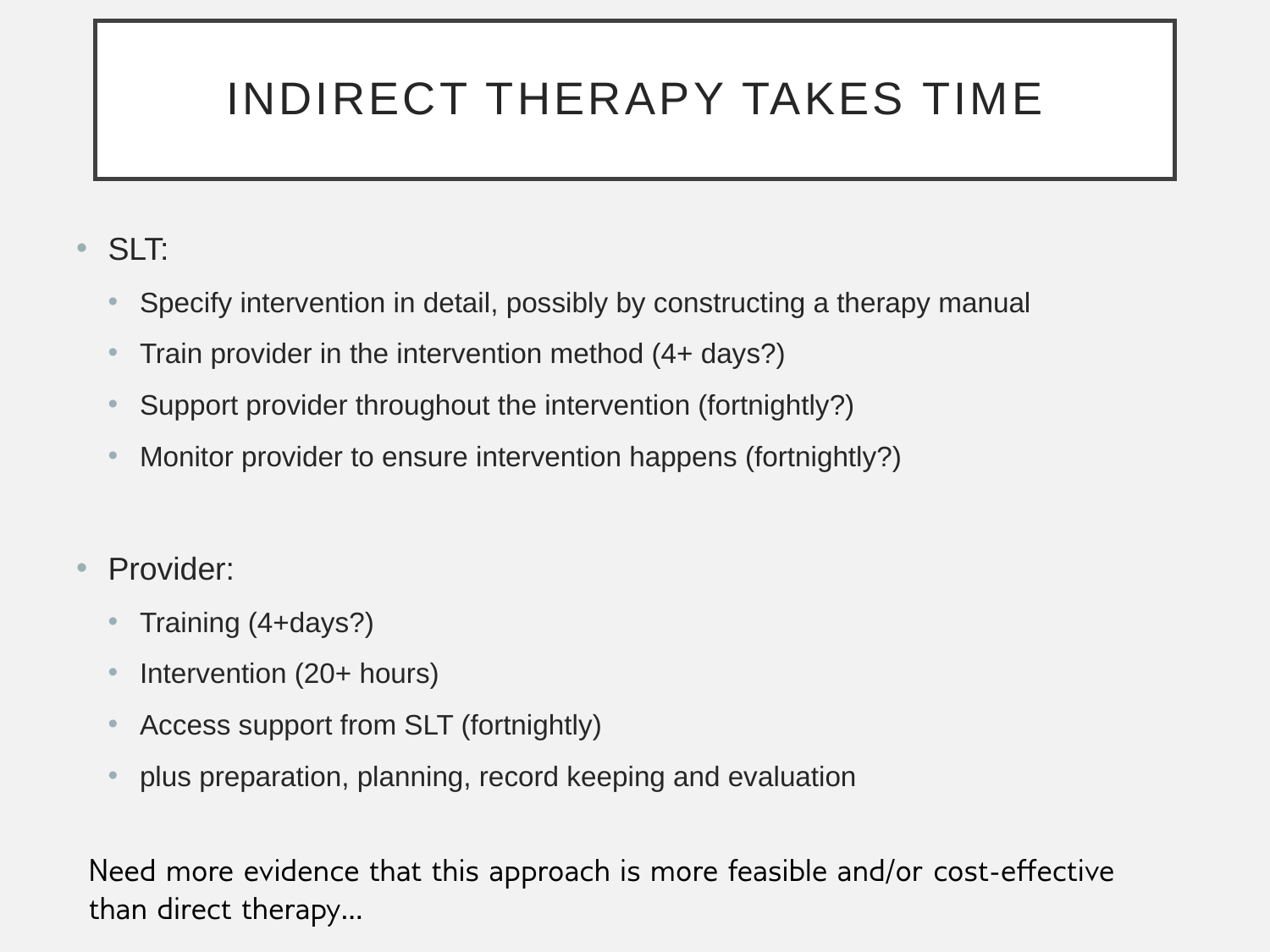

# indirect therapy takes time
SLT:
Specify intervention in detail, possibly by constructing a therapy manual
Train provider in the intervention method (4+ days?)
Support provider throughout the intervention (fortnightly?)
Monitor provider to ensure intervention happens (fortnightly?)

Provider:
Training (4+days?)
Intervention (20+ hours)
Access support from SLT (fortnightly)
plus preparation, planning, record keeping and evaluation
Need more evidence that this approach is more feasible and/or cost-effective than direct therapy…